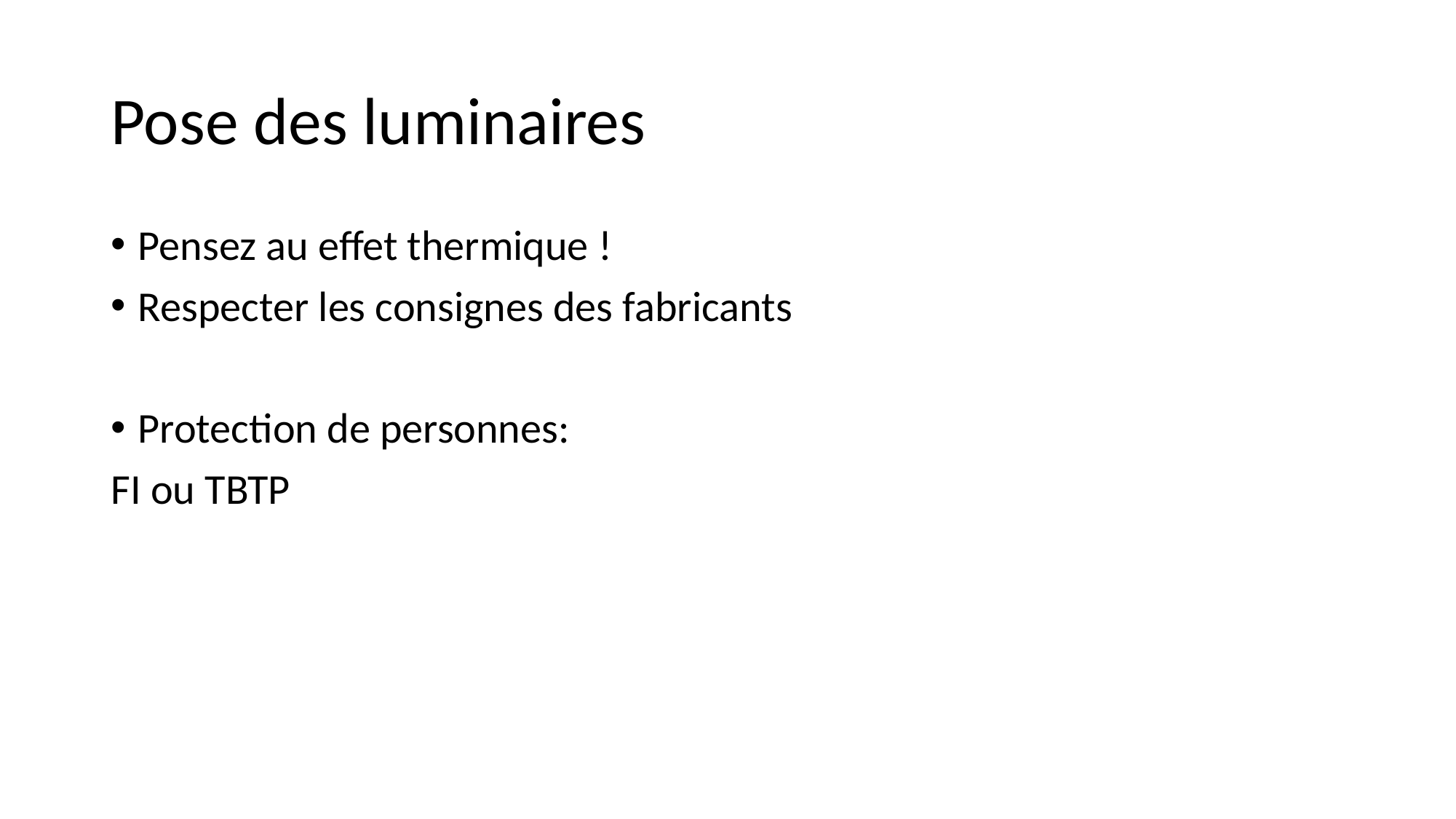

# Pose des luminaires
Pensez au effet thermique !
Respecter les consignes des fabricants

Protection de personnes:
FI ou TBTP